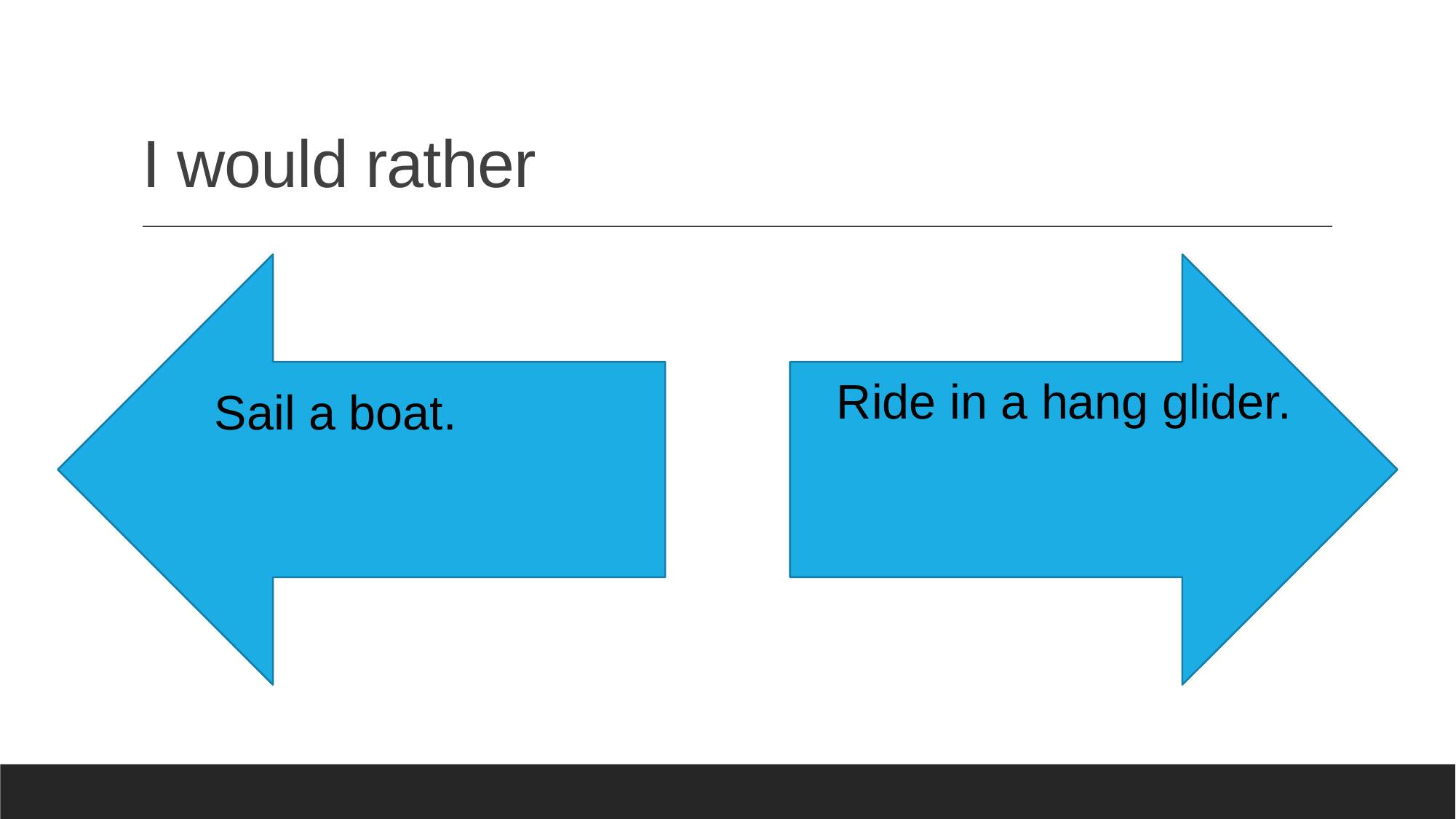

# I would rather

Ride in a hang glider.
Sail a boat.